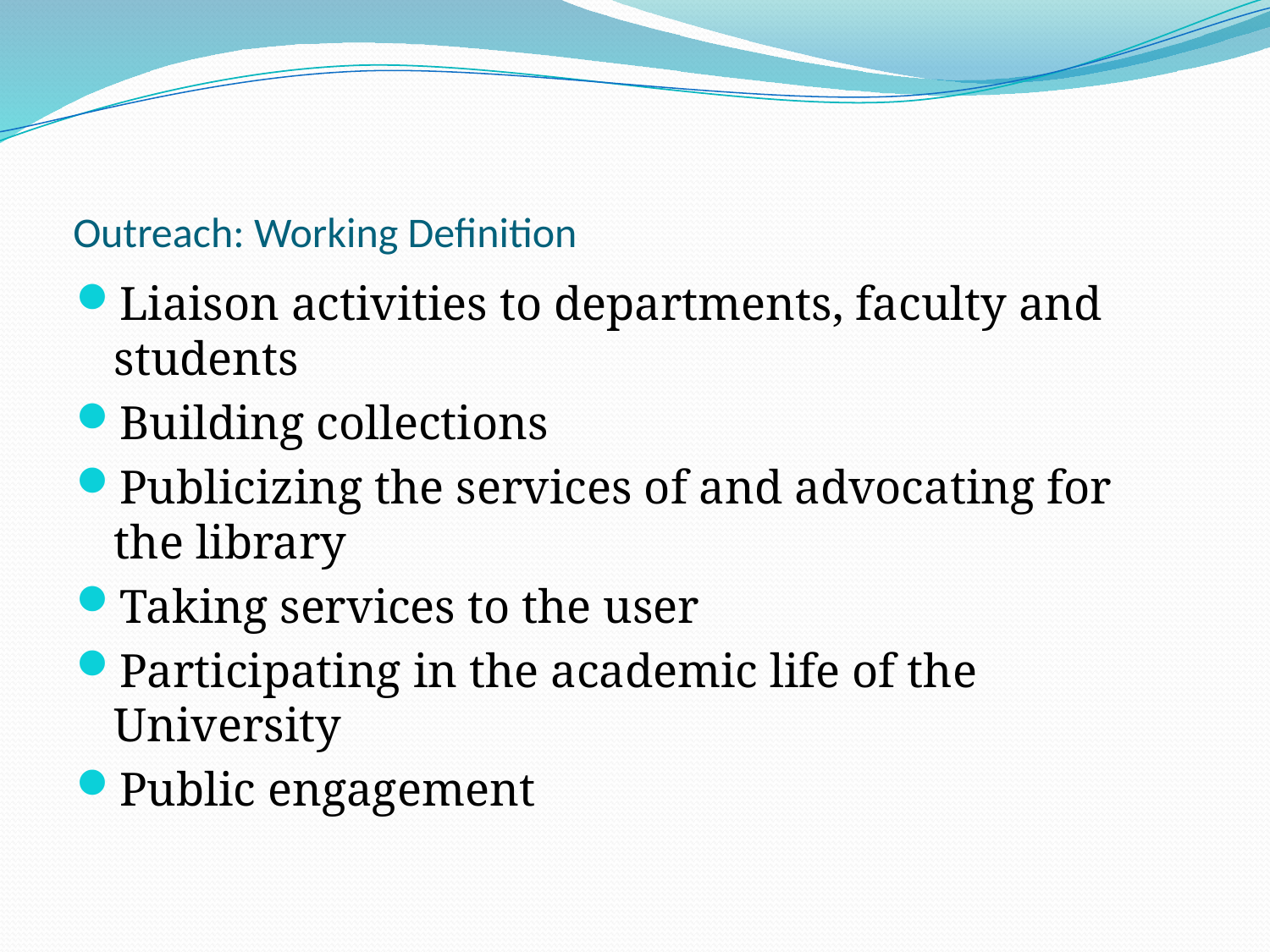

# Outreach: Working Definition
Liaison activities to departments, faculty and students
Building collections
Publicizing the services of and advocating for the library
Taking services to the user
Participating in the academic life of the University
Public engagement